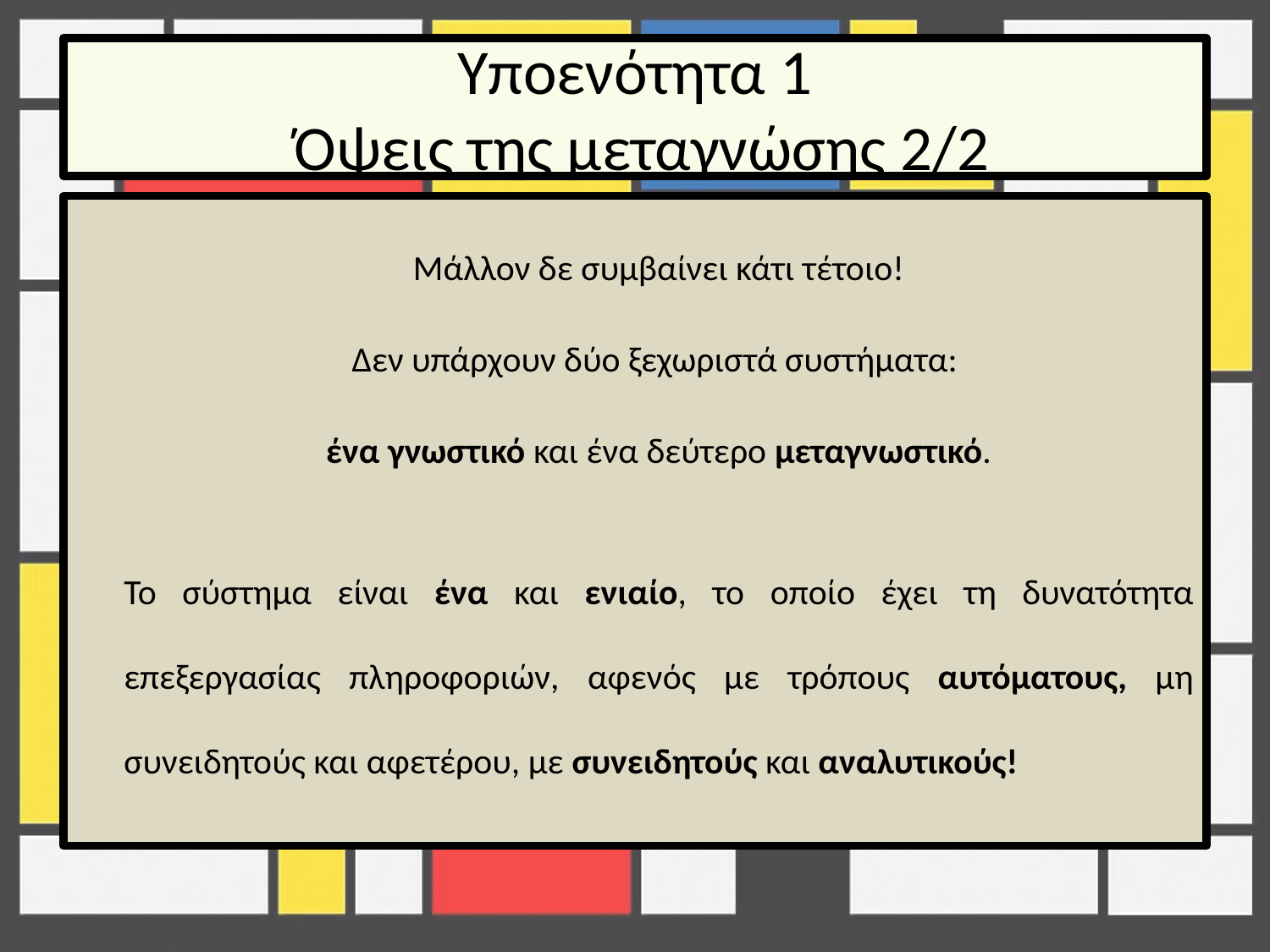

# Υποενότητα 1 Όψεις της μεταγνώσης 2/2
 	Μάλλον δε συμβαίνει κάτι τέτοιο!
	Δεν υπάρχουν δύο ξεχωριστά συστήματα:
	ένα γνωστικό και ένα δεύτερο μεταγνωστικό.

	Το σύστημα είναι ένα και ενιαίο, το οποίο έχει τη δυνατότητα επεξεργασίας πληροφοριών, αφενός με τρόπους αυτόματους, μη συνειδητούς και αφετέρου, με συνειδητούς και αναλυτικούς!